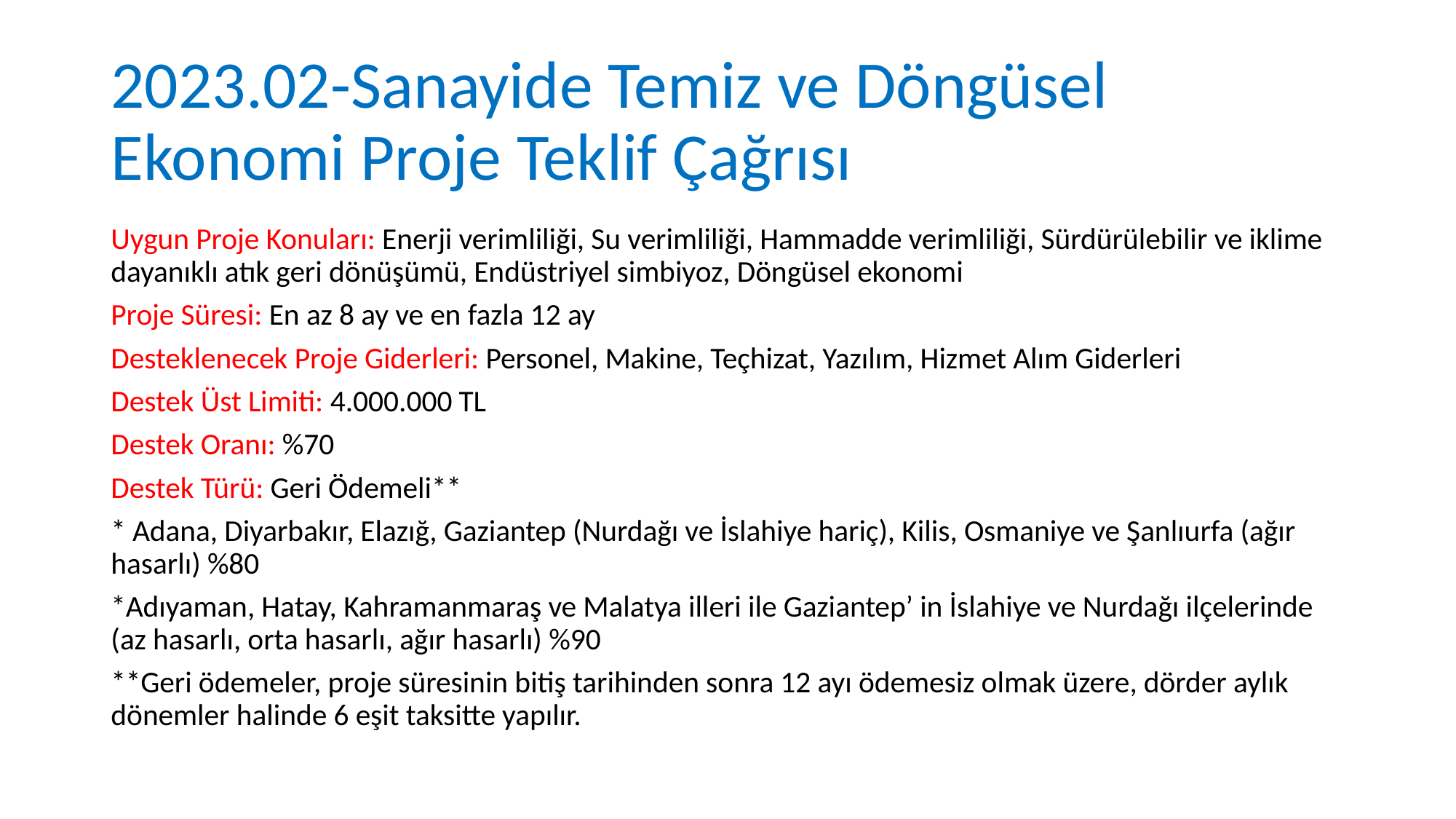

# 2023.02-Sanayide Temiz ve Döngüsel Ekonomi Proje Teklif Çağrısı
Uygun Proje Konuları: Enerji verimliliği, Su verimliliği, Hammadde verimliliği, Sürdürülebilir ve iklime dayanıklı atık geri dönüşümü, Endüstriyel simbiyoz, Döngüsel ekonomi
Proje Süresi: En az 8 ay ve en fazla 12 ay
Desteklenecek Proje Giderleri: Personel, Makine, Teçhizat, Yazılım, Hizmet Alım Giderleri
Destek Üst Limiti: 4.000.000 TL
Destek Oranı: %70
Destek Türü: Geri Ödemeli**
* Adana, Diyarbakır, Elazığ, Gaziantep (Nurdağı ve İslahiye hariç), Kilis, Osmaniye ve Şanlıurfa (ağır hasarlı) %80
*Adıyaman, Hatay, Kahramanmaraş ve Malatya illeri ile Gaziantep’ in İslahiye ve Nurdağı ilçelerinde (az hasarlı, orta hasarlı, ağır hasarlı) %90
**Geri ödemeler, proje süresinin bitiş tarihinden sonra 12 ayı ödemesiz olmak üzere, dörder aylık dönemler halinde 6 eşit taksitte yapılır.